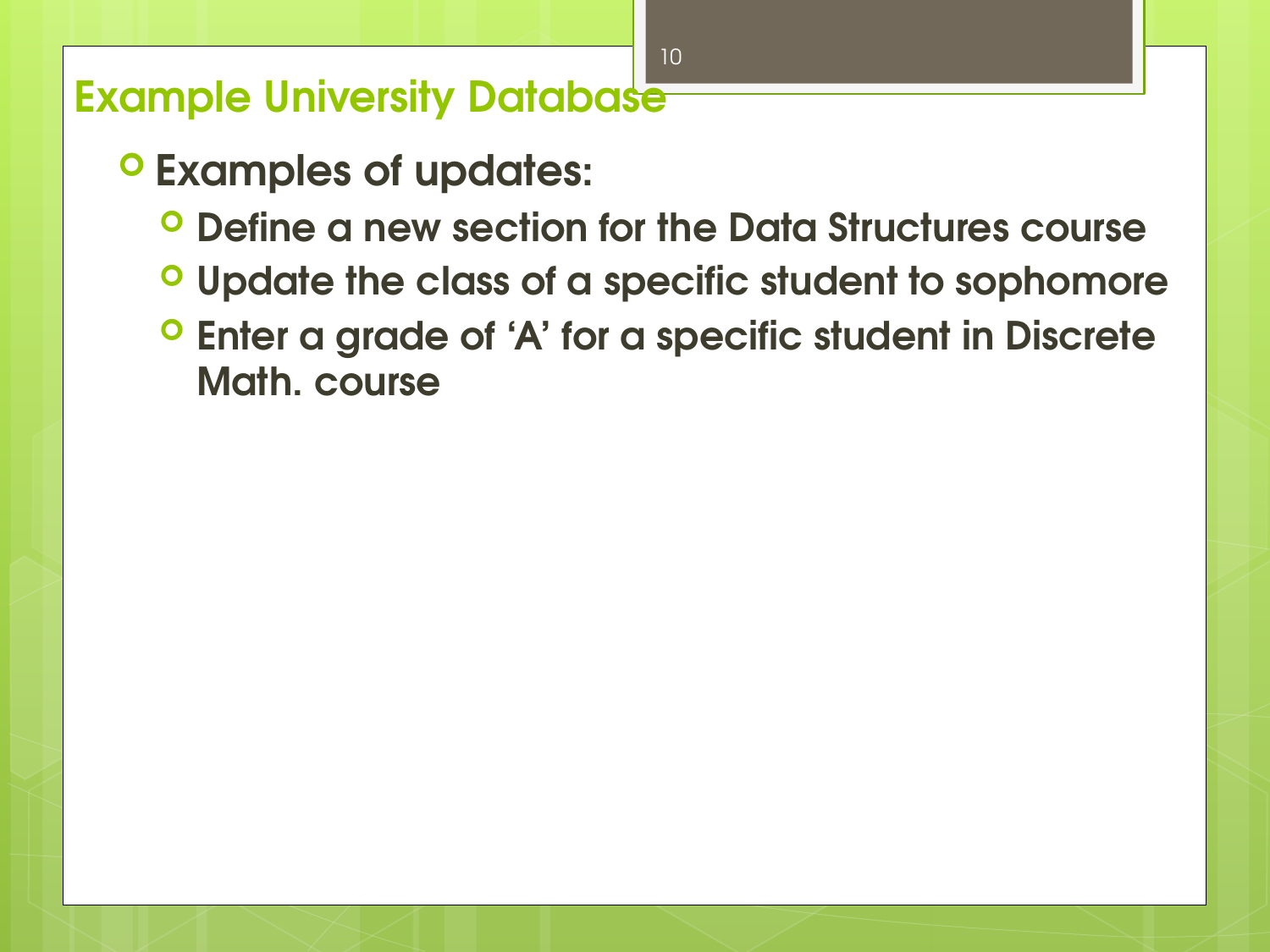

10
# Example University Database
Examples of updates:
Define a new section for the Data Structures course
Update the class of a specific student to sophomore
Enter a grade of ‘A’ for a specific student in Discrete Math. course